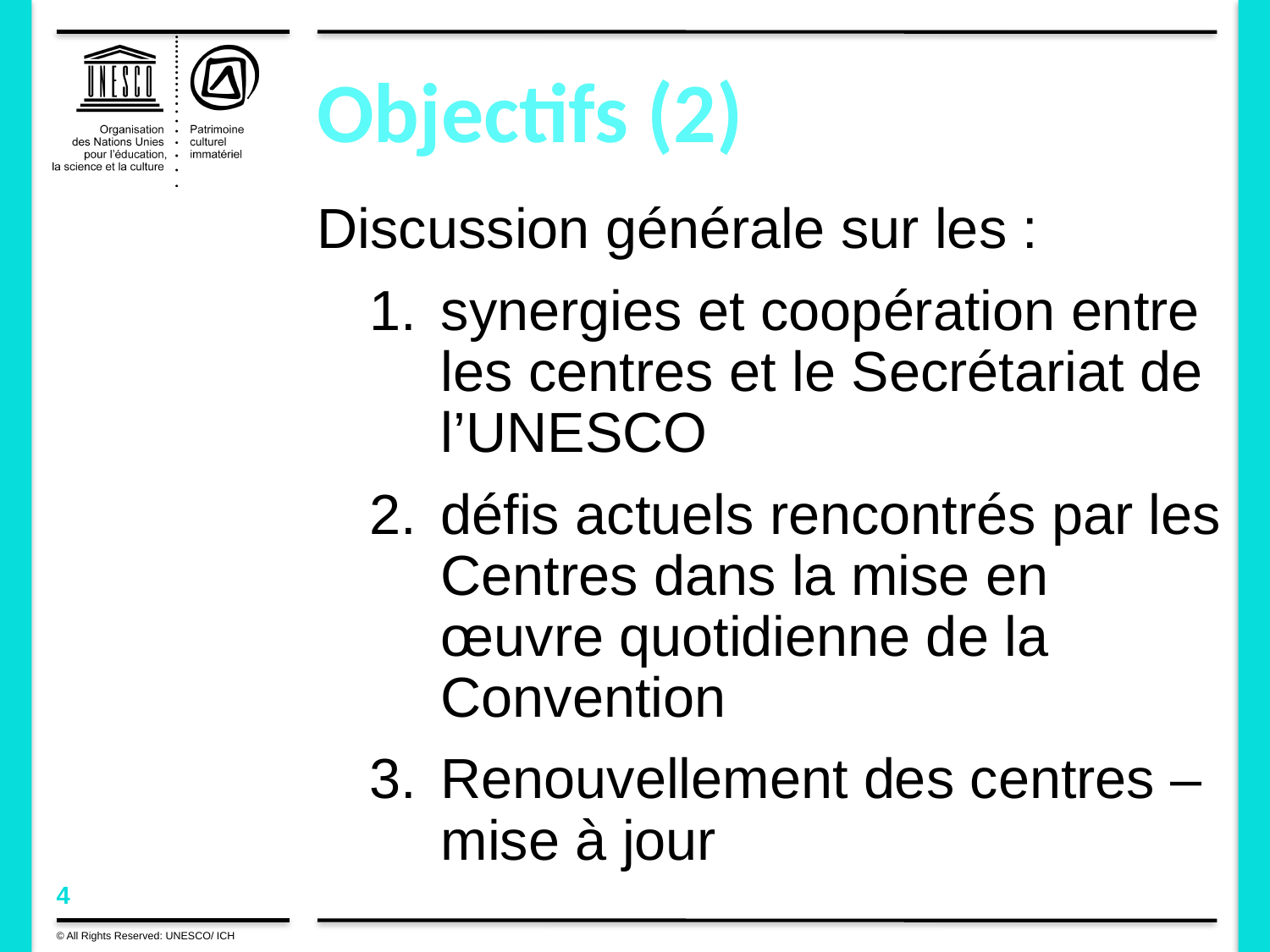

# Objectifs (2)
Discussion générale sur les :
synergies et coopération entre les centres et le Secrétariat de l’UNESCO
défis actuels rencontrés par les Centres dans la mise en œuvre quotidienne de la Convention
Renouvellement des centres – mise à jour
© All Rights Reserved: UNESCO/ ICH